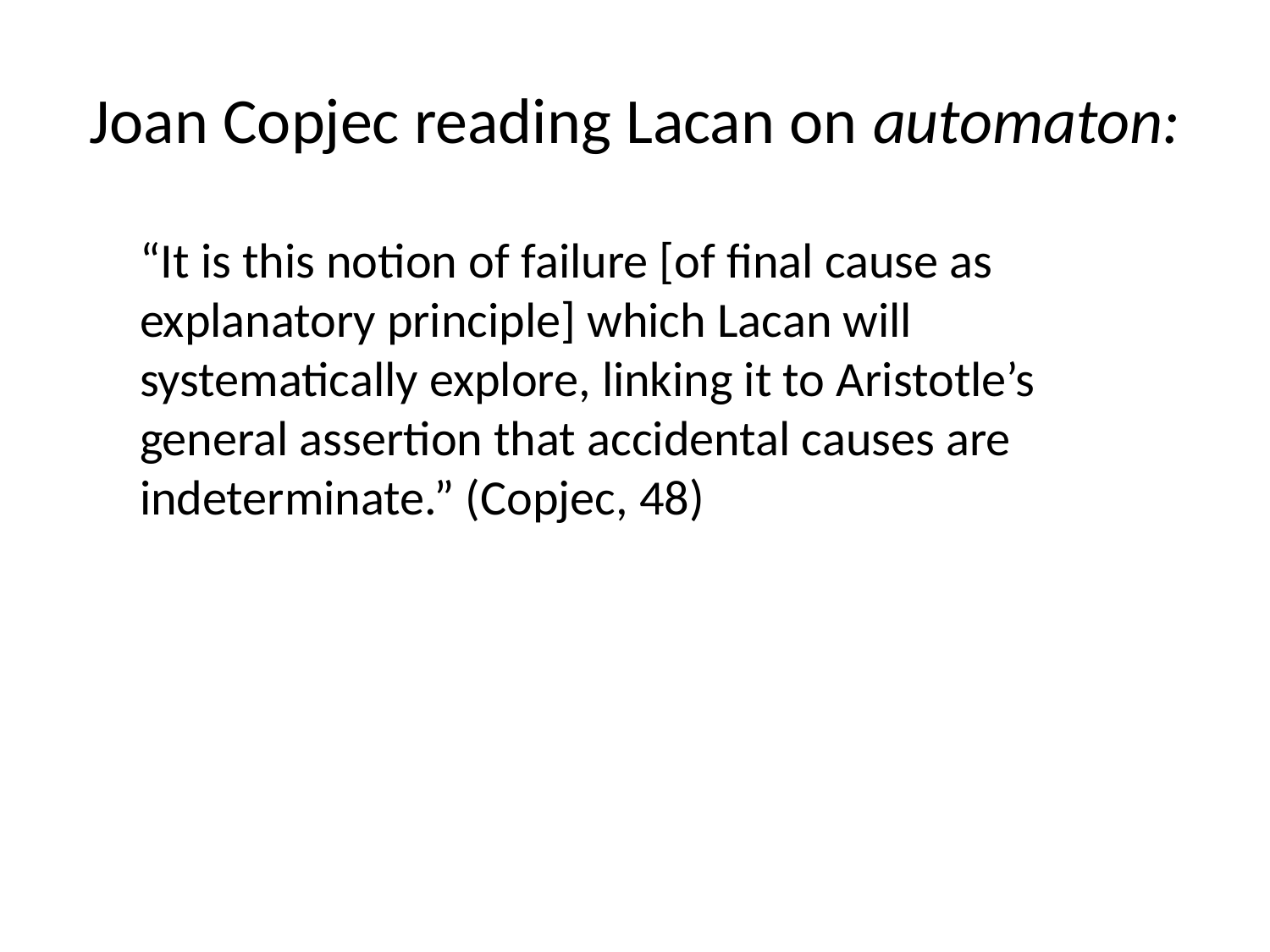

# Joan Copjec reading Lacan on automaton:
“It is this notion of failure [of final cause as explanatory principle] which Lacan will systematically explore, linking it to Aristotle’s general assertion that accidental causes are indeterminate.” (Copjec, 48)